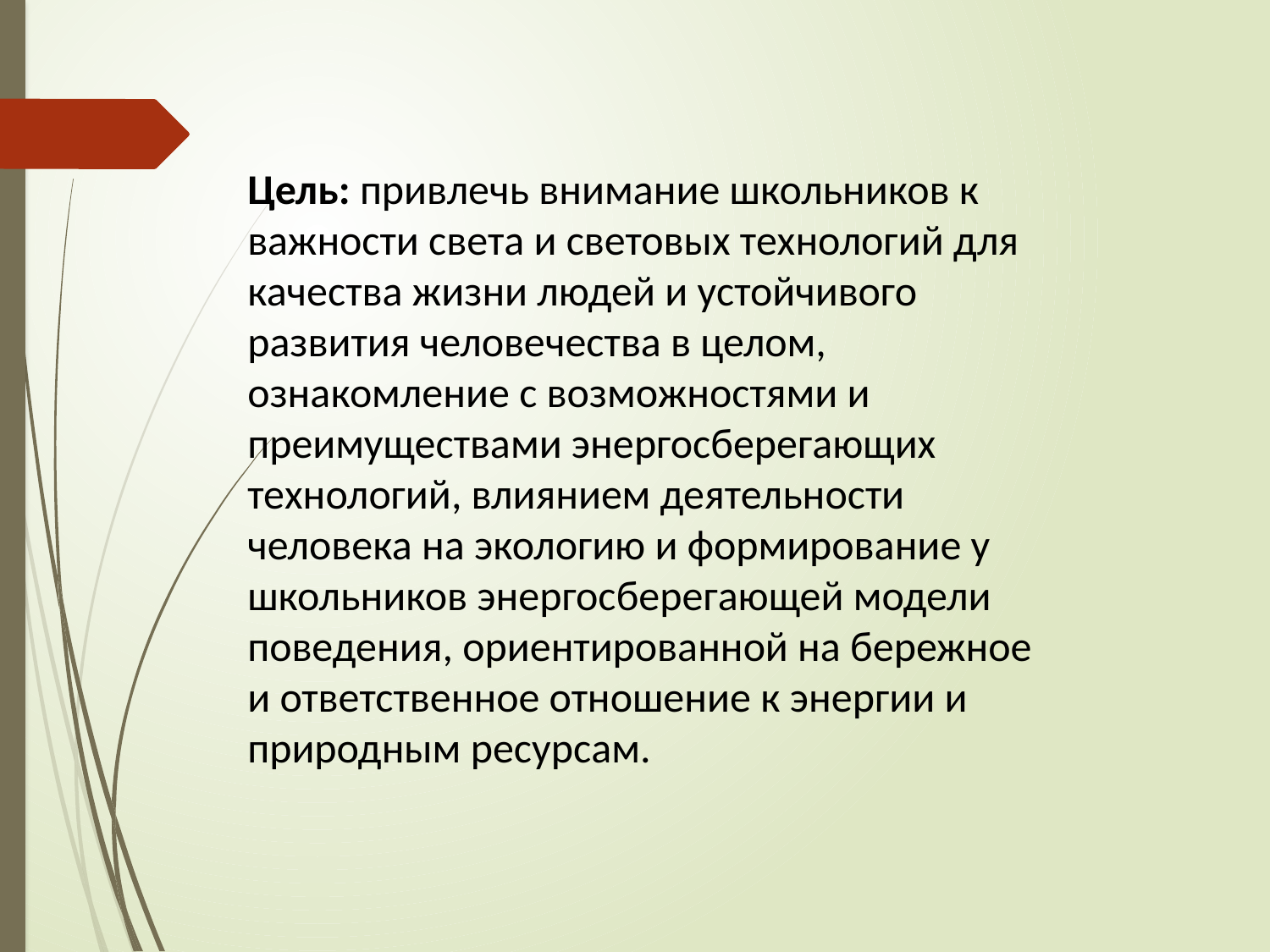

Цель: привлечь внимание школьников к важности света и световых технологий для качества жизни людей и устойчивого развития человечества в целом, ознакомление с возможностями и преимуществами энергосберегающих технологий, влиянием деятельности человека на экологию и формирование у школьников энергосберегающей модели поведения, ориентированной на бережное и ответственное отношение к энергии и природным ресурсам.